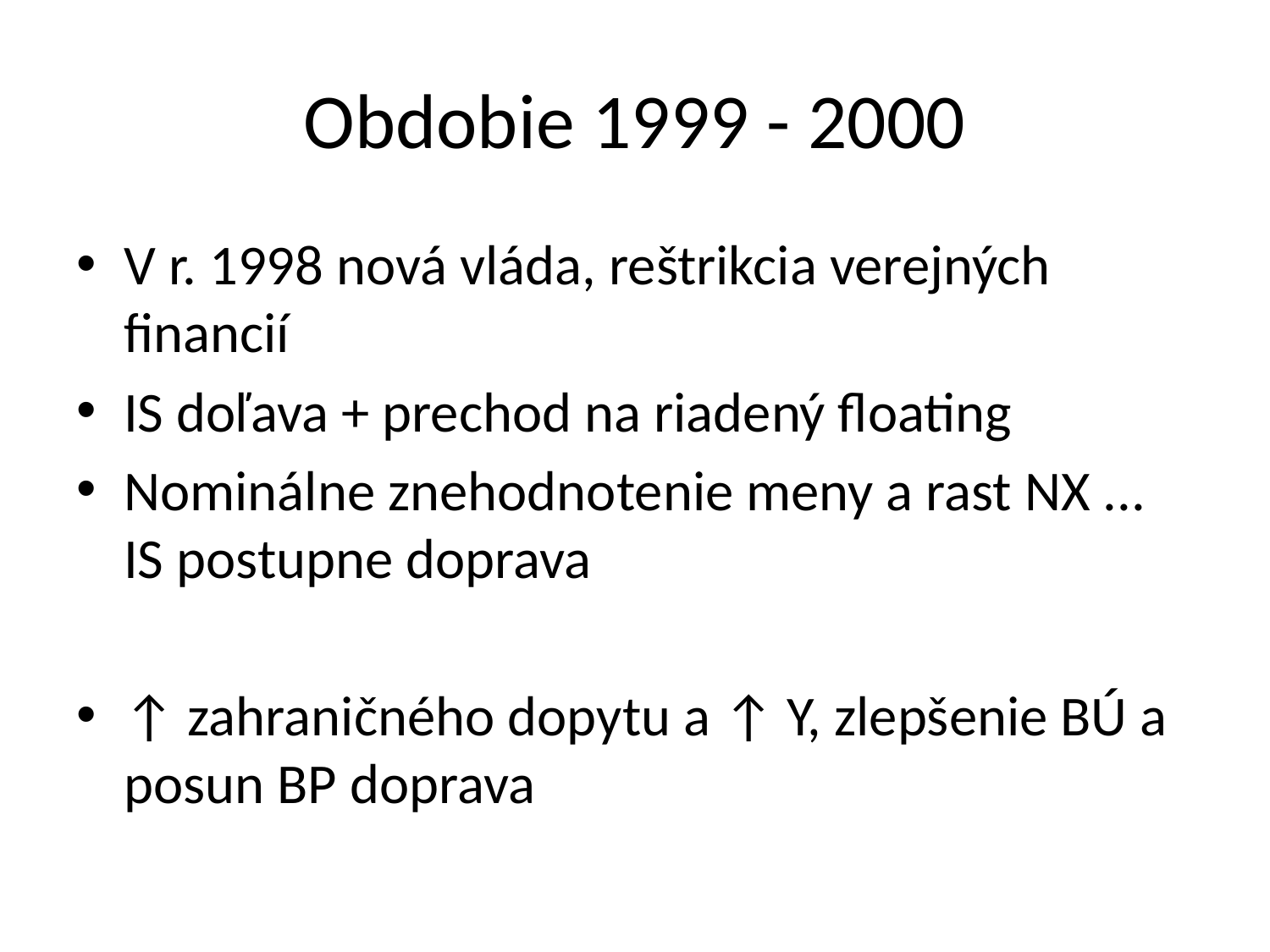

# Obdobie 1999 - 2000
V r. 1998 nová vláda, reštrikcia verejných financií
IS doľava + prechod na riadený floating
Nominálne znehodnotenie meny a rast NX ... IS postupne doprava

↑ zahraničného dopytu a ↑ Y, zlepšenie BÚ a posun BP doprava